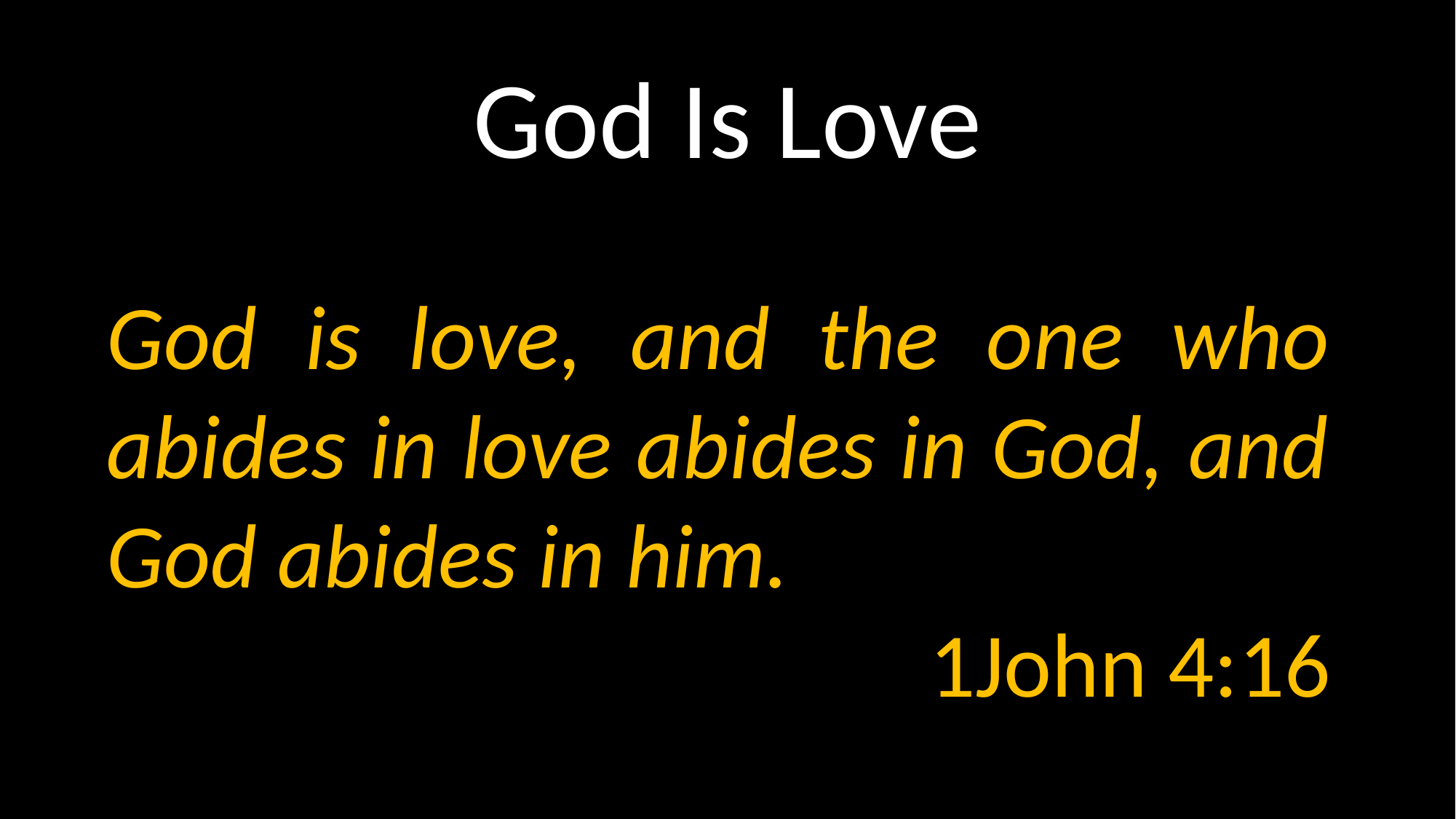

# God Is Love
God is love, and the one who abides in love abides in God, and God abides in him.
1John 4:16